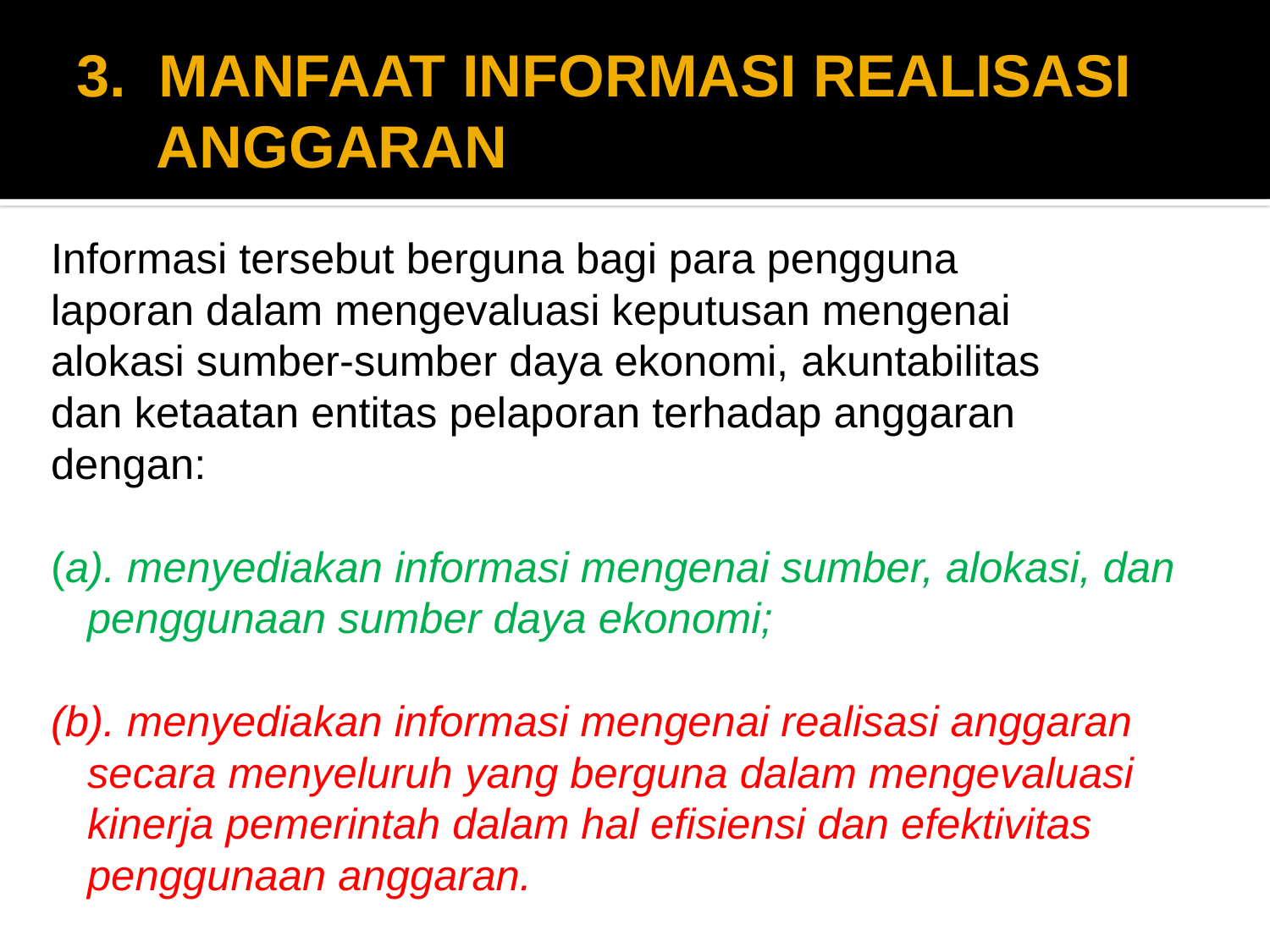

# 3.  MANFAAT INFORMASI REALISASI ANGGARAN
Informasi tersebut berguna bagi para pengguna
laporan dalam mengevaluasi keputusan mengenai
alokasi sumber-sumber daya ekonomi, akuntabilitas
dan ketaatan entitas pelaporan terhadap anggaran
dengan:

(a). menyediakan informasi mengenai sumber, alokasi, dan penggunaan sumber daya ekonomi;

(b). menyediakan informasi mengenai realisasi anggaran secara menyeluruh yang berguna dalam mengevaluasi kinerja pemerintah dalam hal efisiensi dan efektivitas penggunaan anggaran.